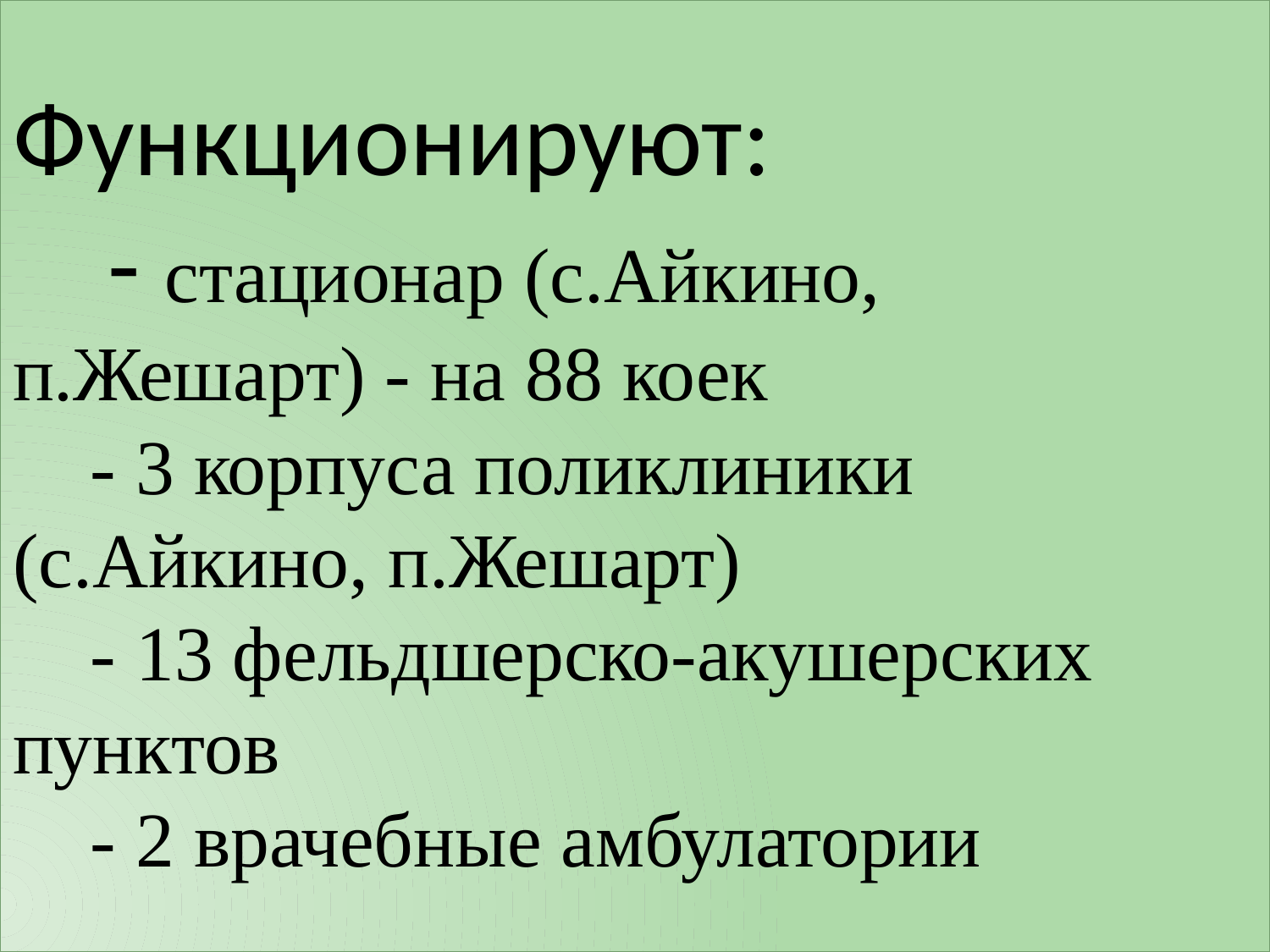

# Функционируют: - стационар (с.Айкино,     п.Жешарт) - на 88 коек - 3 корпуса поликлиники (с.Айкино, п.Жешарт) - 13 фельдшерско-акушерских пунктов - 2 врачебные амбулатории